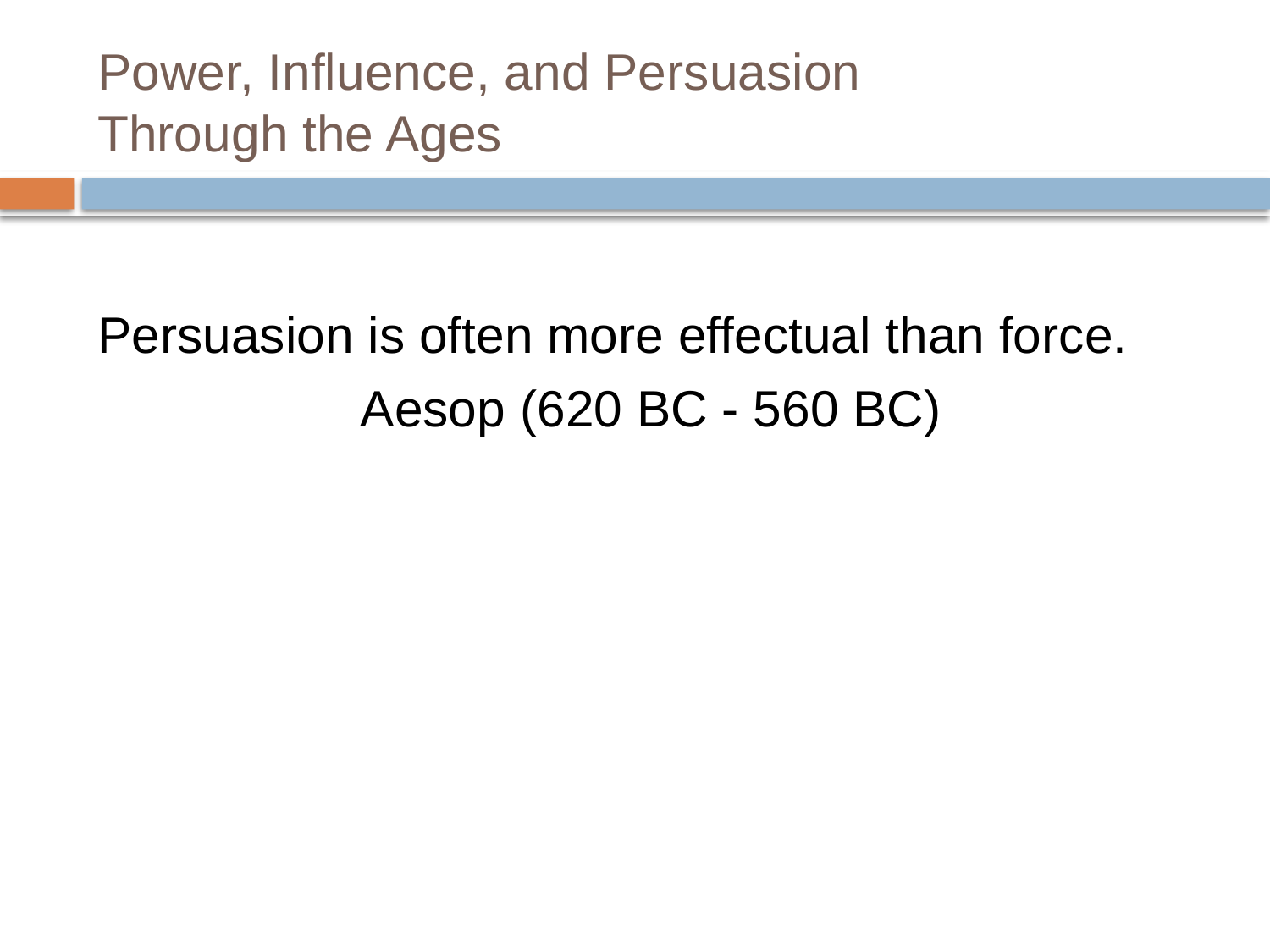

# Power, Influence, and Persuasion Through the Ages

Persuasion is often more effectual than force.
Aesop (620 BC - 560 BC)